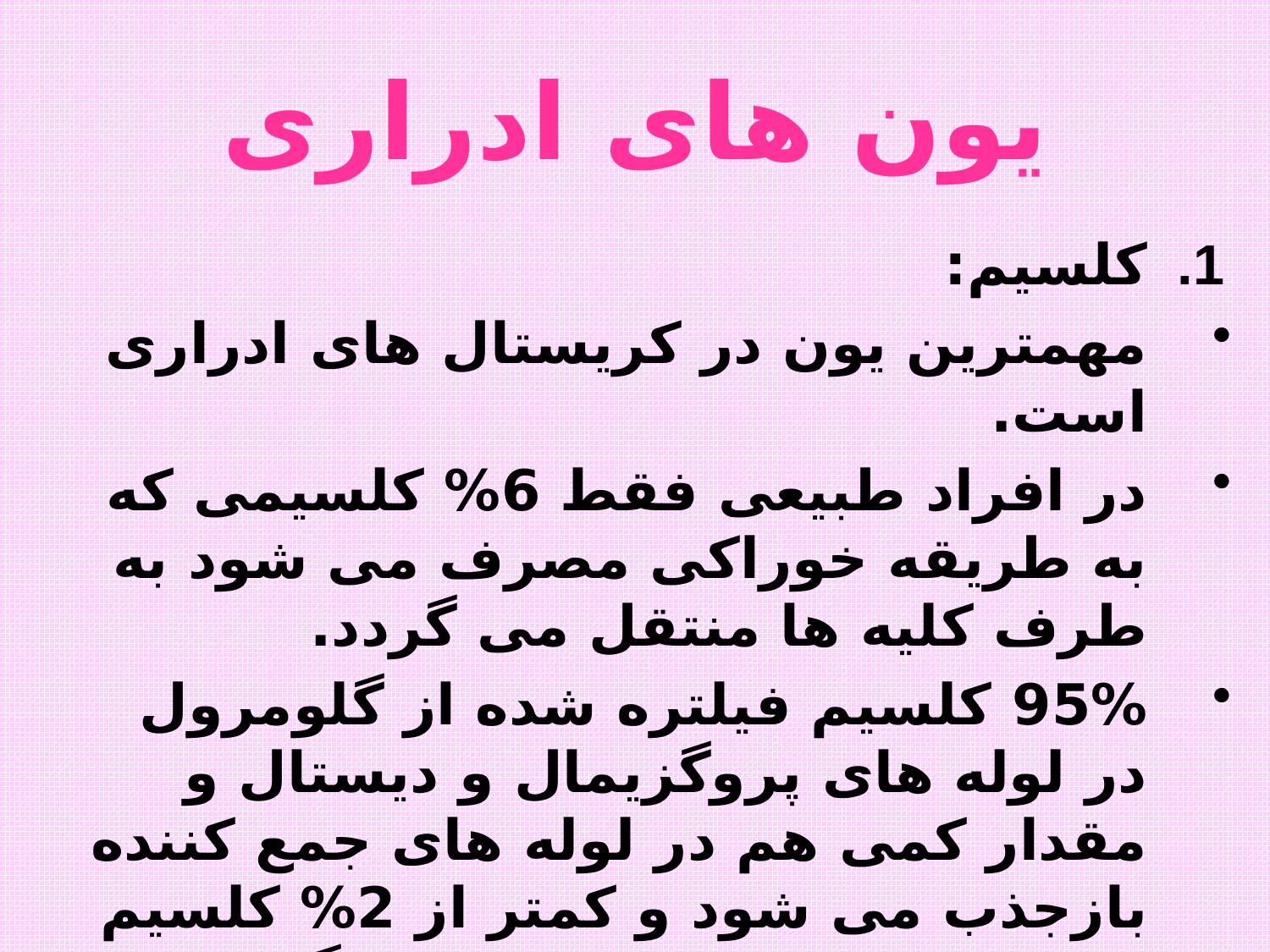

# یون های ادراری
کلسیم:
مهمترین یون در کریستال های ادراری است.
در افراد طبیعی فقط 6% کلسیمی که به طریقه خوراکی مصرف می شود به طرف کلیه ها منتقل می گردد.
95% کلسیم فیلتره شده از گلومرول در لوله های پروگزیمال و دیستال و مقدار کمی هم در لوله های جمع کننده بازجذب می شود و کمتر از 2% کلسیم فیلتره شده در ادرار دفع می گردد.